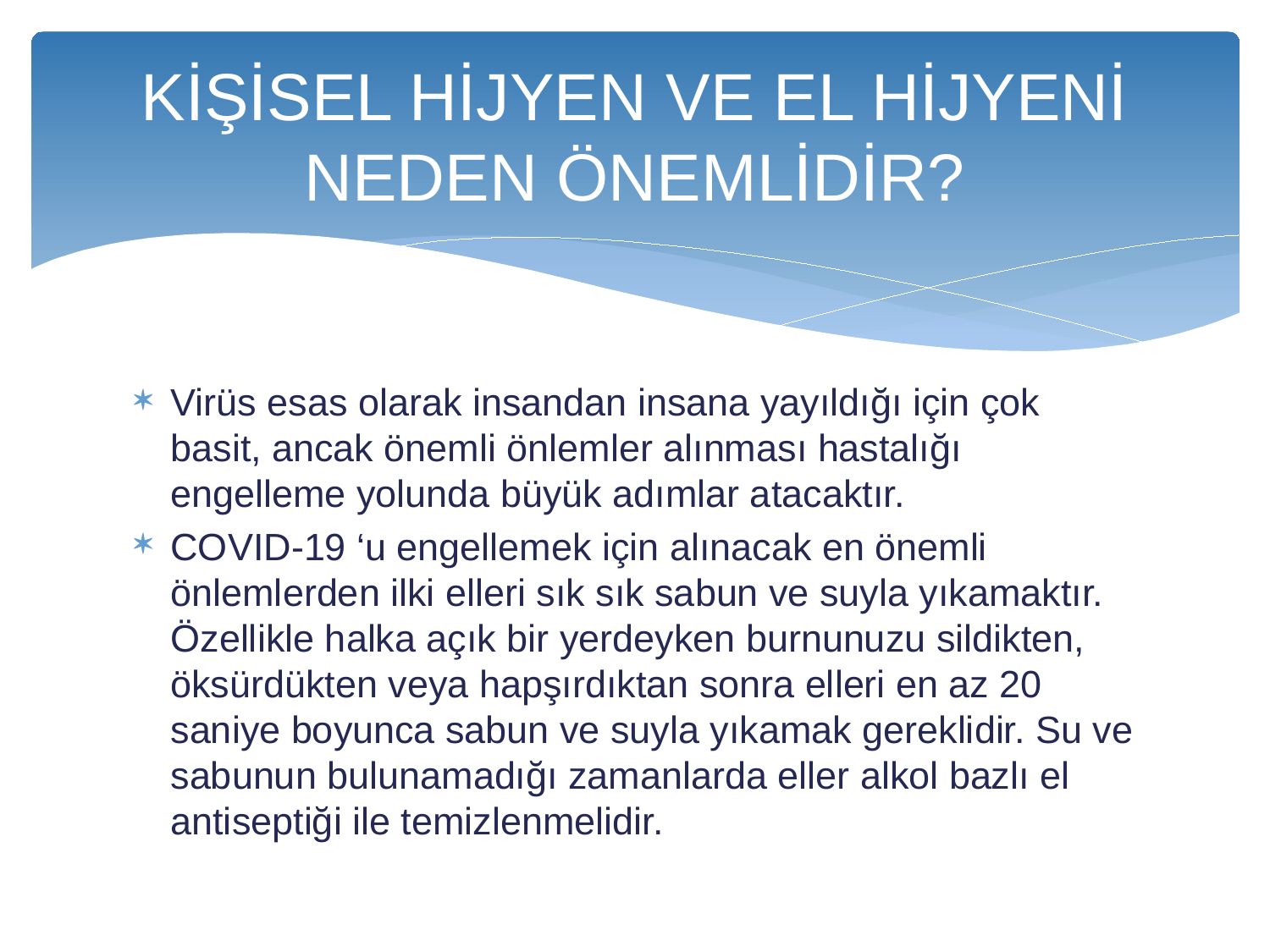

# KİŞİSEL HİJYEN VE EL HİJYENİ NEDEN ÖNEMLİDİR?
Virüs esas olarak insandan insana yayıldığı için çok basit, ancak önemli önlemler alınması hastalığı engelleme yolunda büyük adımlar atacaktır.
COVID-19 ‘u engellemek için alınacak en önemli önlemlerden ilki elleri sık sık sabun ve suyla yıkamaktır. Özellikle halka açık bir yerdeyken burnunuzu sildikten, öksürdükten veya hapşırdıktan sonra elleri en az 20 saniye boyunca sabun ve suyla yıkamak gereklidir. Su ve sabunun bulunamadığı zamanlarda eller alkol bazlı el antiseptiği ile temizlenmelidir.